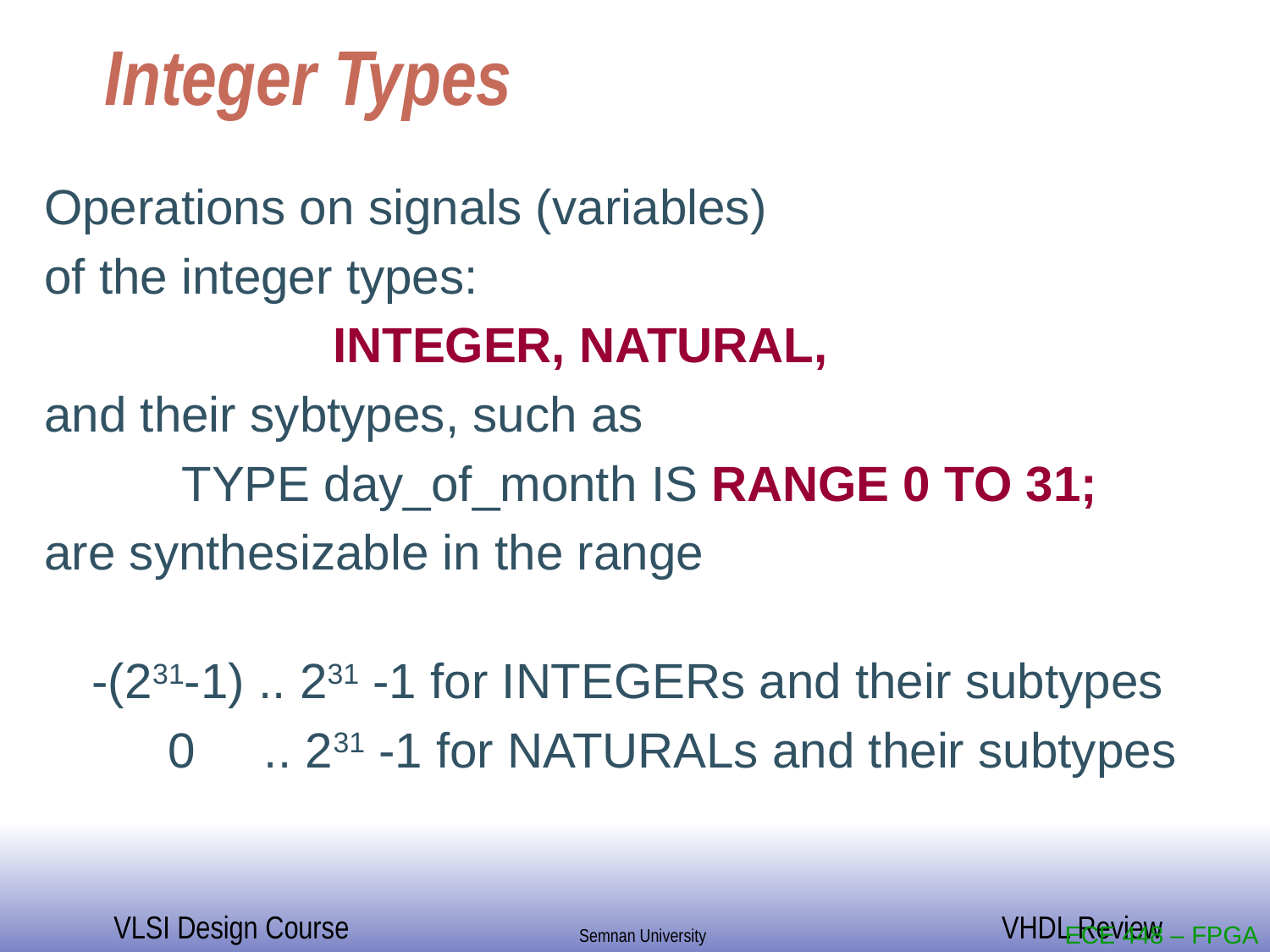

# Integer Types
Operations on signals (variables)
of the integer types:
                     INTEGER, NATURAL,
and their sybtypes, such as
          TYPE day_of_month IS RANGE 0 TO 31;
are synthesizable in the range
-(231-1) .. 231 -1 for INTEGERs and their subtypes
         0     .. 231 -1 for NATURALs and their subtypes
ECE 448 – FPGA and ASIC Design with VHDL